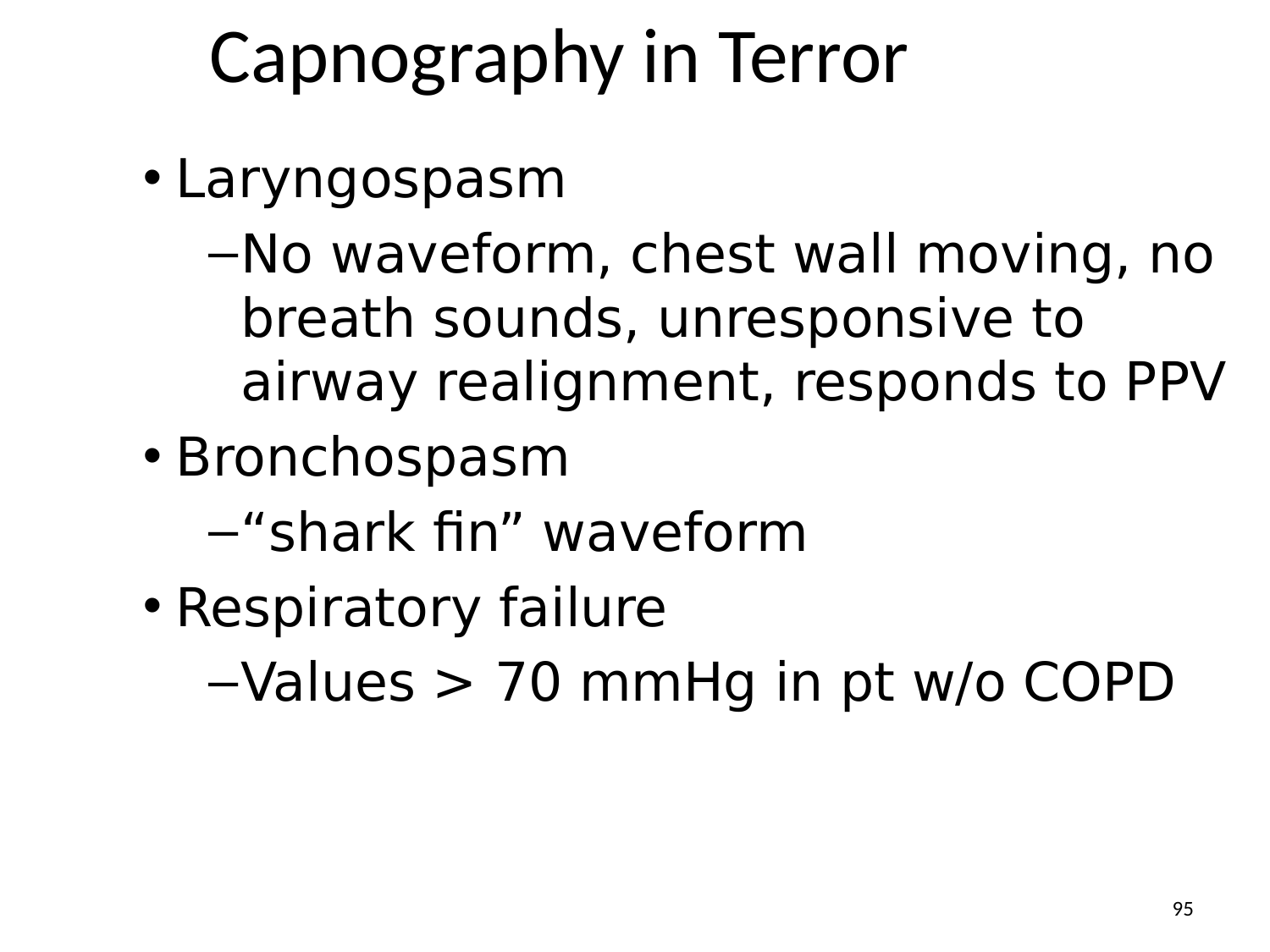

# Capnography in Terror
Laryngospasm
No waveform, chest wall moving, no breath sounds, unresponsive to airway realignment, responds to PPV
Bronchospasm
“shark fin” waveform
Respiratory failure
Values > 70 mmHg in pt w/o COPD

95